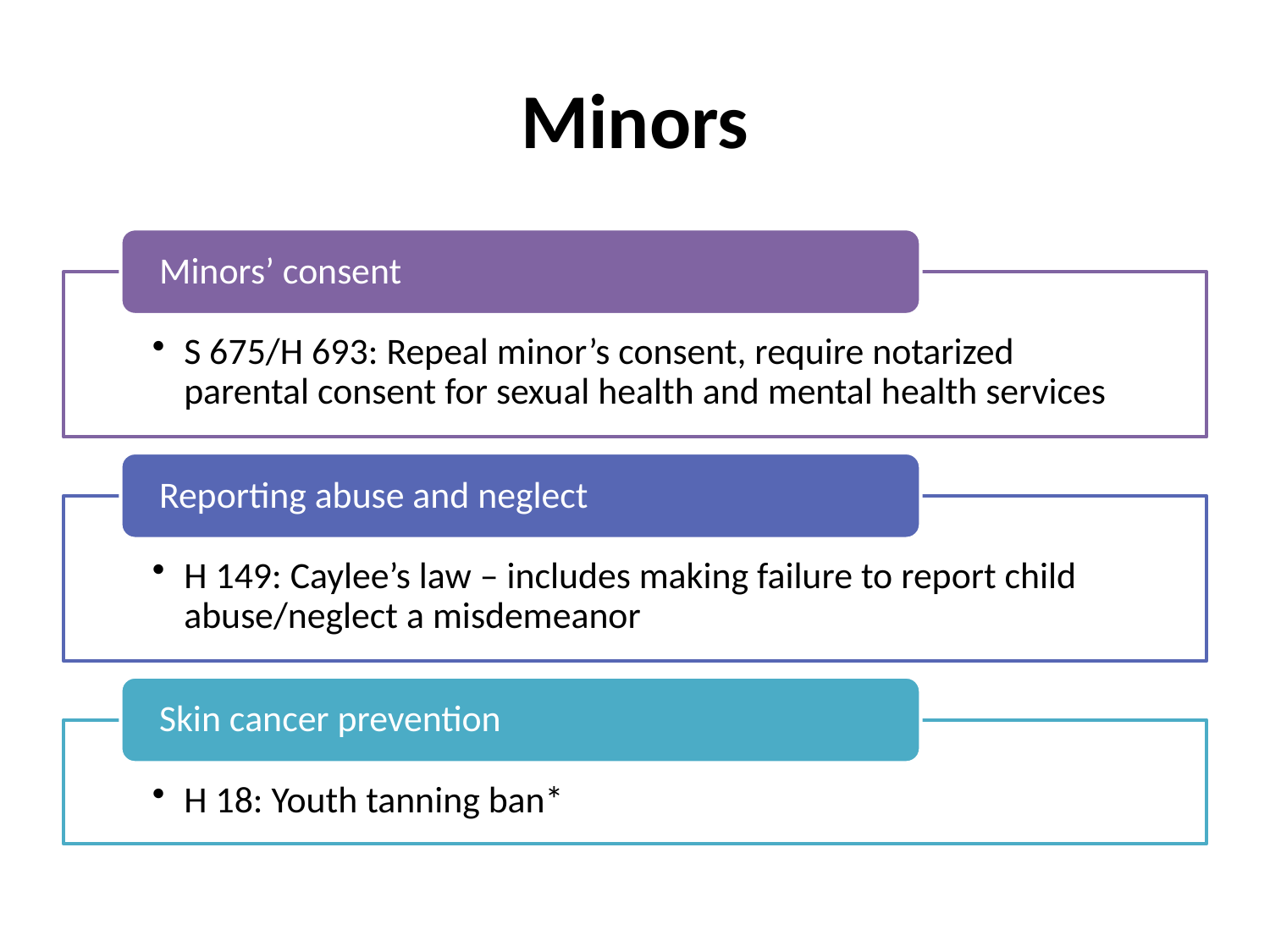

# Minors
S 675/H 693: Repeal minor’s consent, require notarized parental consent for sexual health and mental health services
Minors’ consent
H 149: Caylee’s law – includes making failure to report child abuse/neglect a misdemeanor
Reporting abuse and neglect
H 18: Youth tanning ban*
Skin cancer prevention